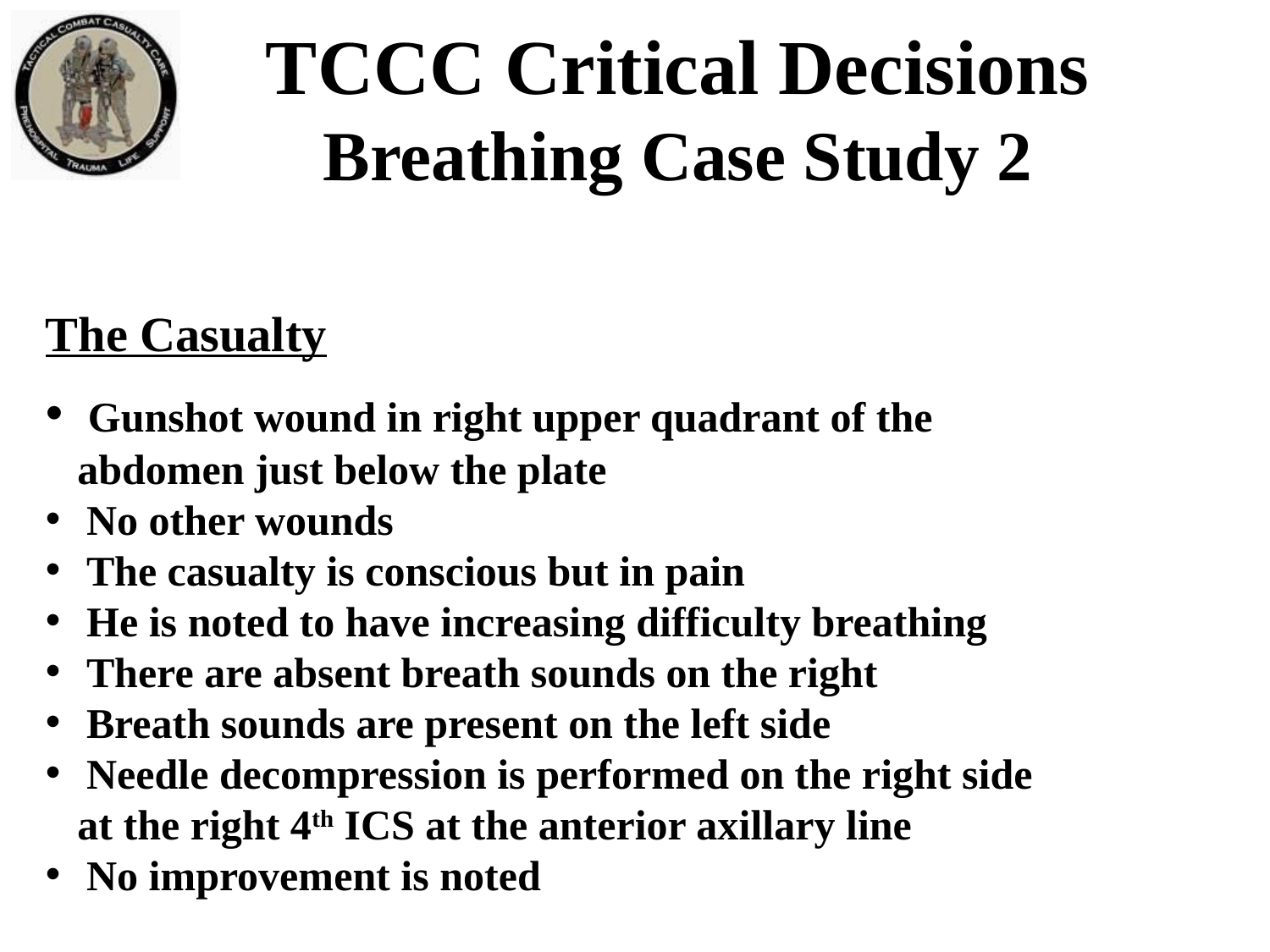

TCCC Critical Decisions
Breathing Case Study 2
The Casualty

 Gunshot wound in right upper quadrant of the
   abdomen just below the plate
 No other wounds
 The casualty is conscious but in pain
 He is noted to have increasing difficulty breathing
 There are absent breath sounds on the right
 Breath sounds are present on the left side
 Needle decompression is performed on the right side
   at the right 4th ICS at the anterior axillary line
 No improvement is noted